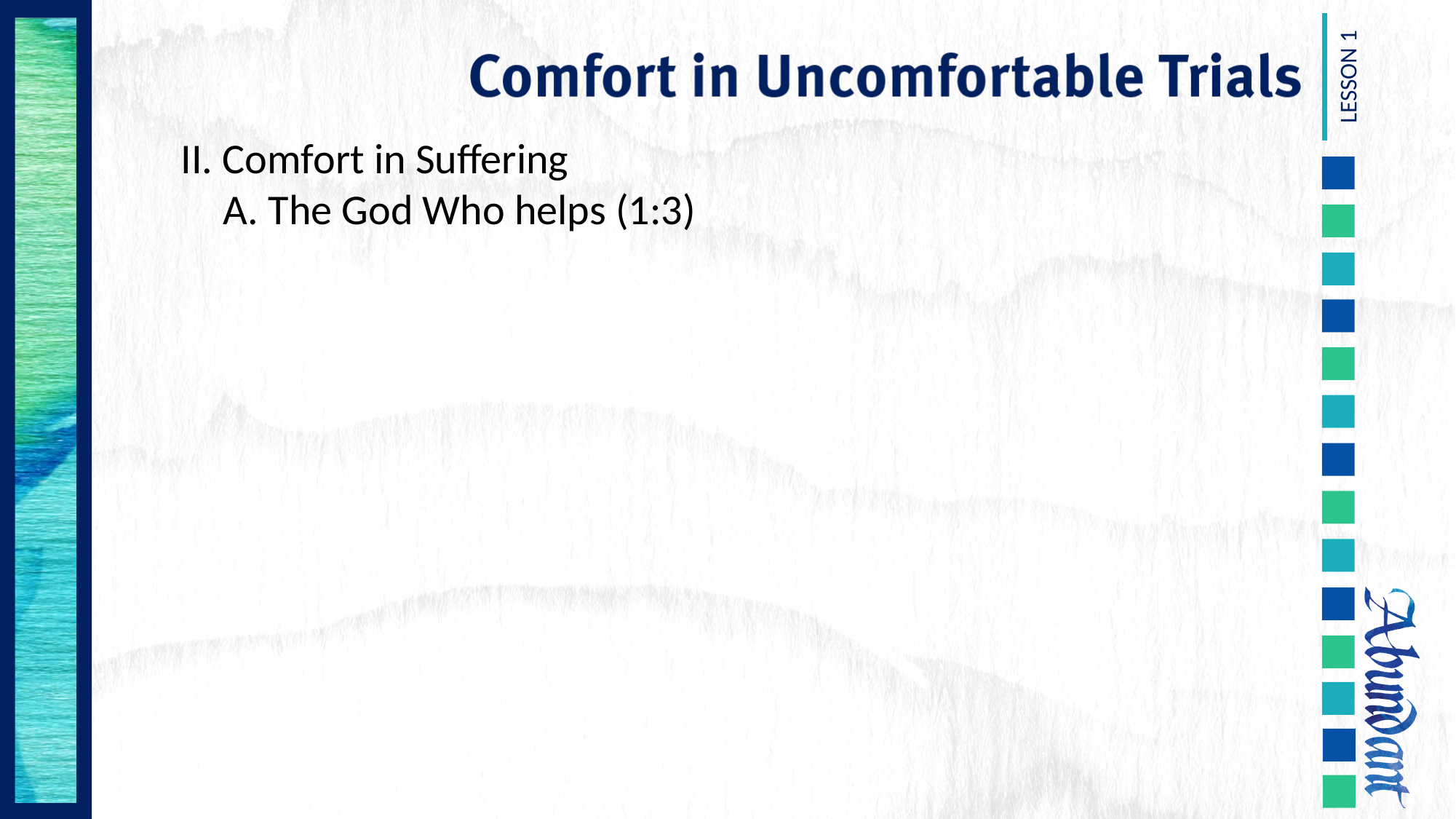

II. Comfort in Suffering
	A. The God Who helps (1:3)